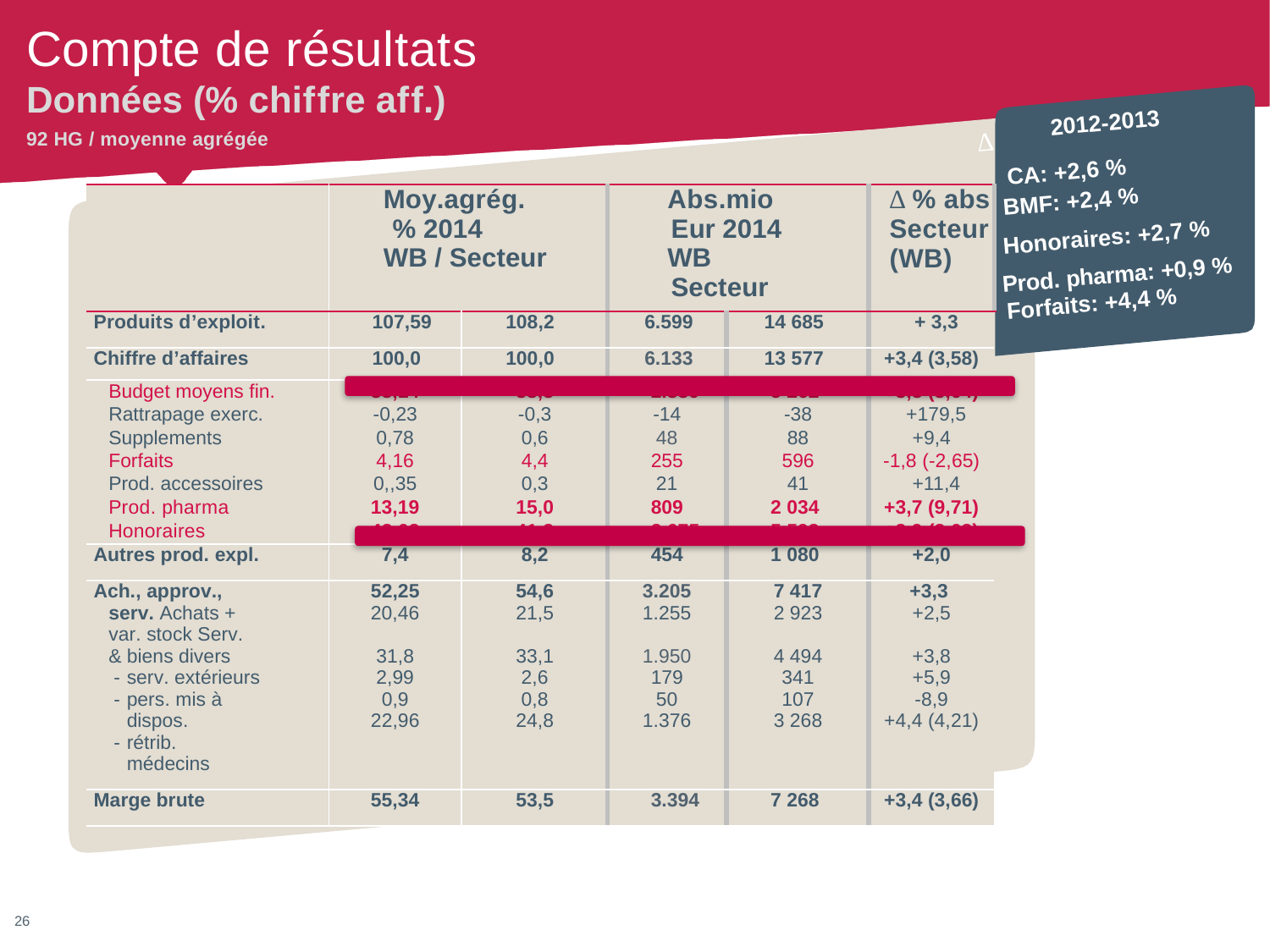

# Compte de résultats
Données (% chiffre aff.)
92 HG / moyenne agrégée

2012-2013

∆
CA: +2,6 %
BMF: +2,4 %
|  | Moy.agrég. % 2014 WB / Secteur |  | Abs.mio Eur 2014 WB Secteur |  | ∆ % abs Secteur (WB) |
| --- | --- | --- | --- | --- | --- |
| Produits d’exploit. | 107,59 | 108,2 | 6.599 | 14 685 | + 3,3 |
| Chiffre d’affaires | 100,0 | 100,0 | 6.133 | 13 577 | +3,4 (3,58) |
| Budget moyens fin. | 38,14 | 38,8 | 2.339 | 5 262 | +3,8 (3,64) |
| Rattrapage exerc. | -0,23 | -0,3 | -14 | -38 | +179,5 |
| Supplements | 0,78 | 0,6 | 48 | 88 | +9,4 |
| Forfaits | 4,16 | 4,4 | 255 | 596 | -1,8 (-2,65) |
| Prod. accessoires | 0,,35 | 0,3 | 21 | 41 | +11,4 |
| Prod. pharma | 13,19 | 15,0 | 809 | 2 034 | +3,7 (9,71) |
| Honoraires | 43,62 | 41,2 | 2,675 | 5 593 | +3,9 (3,63) |
| Autres prod. expl. | 7,4 | 8,2 | 454 | 1 080 | +2,0 |
| Ach., approv., serv. Achats + var. stock Serv. & biens divers serv. extérieurs pers. mis à dispos. rétrib. médecins | 52,25 20,46 31,8 2,99 0,9 22,96 | 54,6 21,5 33,1 2,6 0,8 24,8 | 3.205 1.255 1.950 179 50 1.376 | 7 417 2 923 4 494 341 107 3 268 | +3,3 +2,5 +3,8 +5,9 -8,9 +4,4 (4,21) |
| Marge brute | 55,34 | 53,5 | 3.394 | 7 268 | +3,4 (3,66) |
Honoraires: +2,7 %
Prod. pharma: +0,9 %
Forfaits: +4,4 %